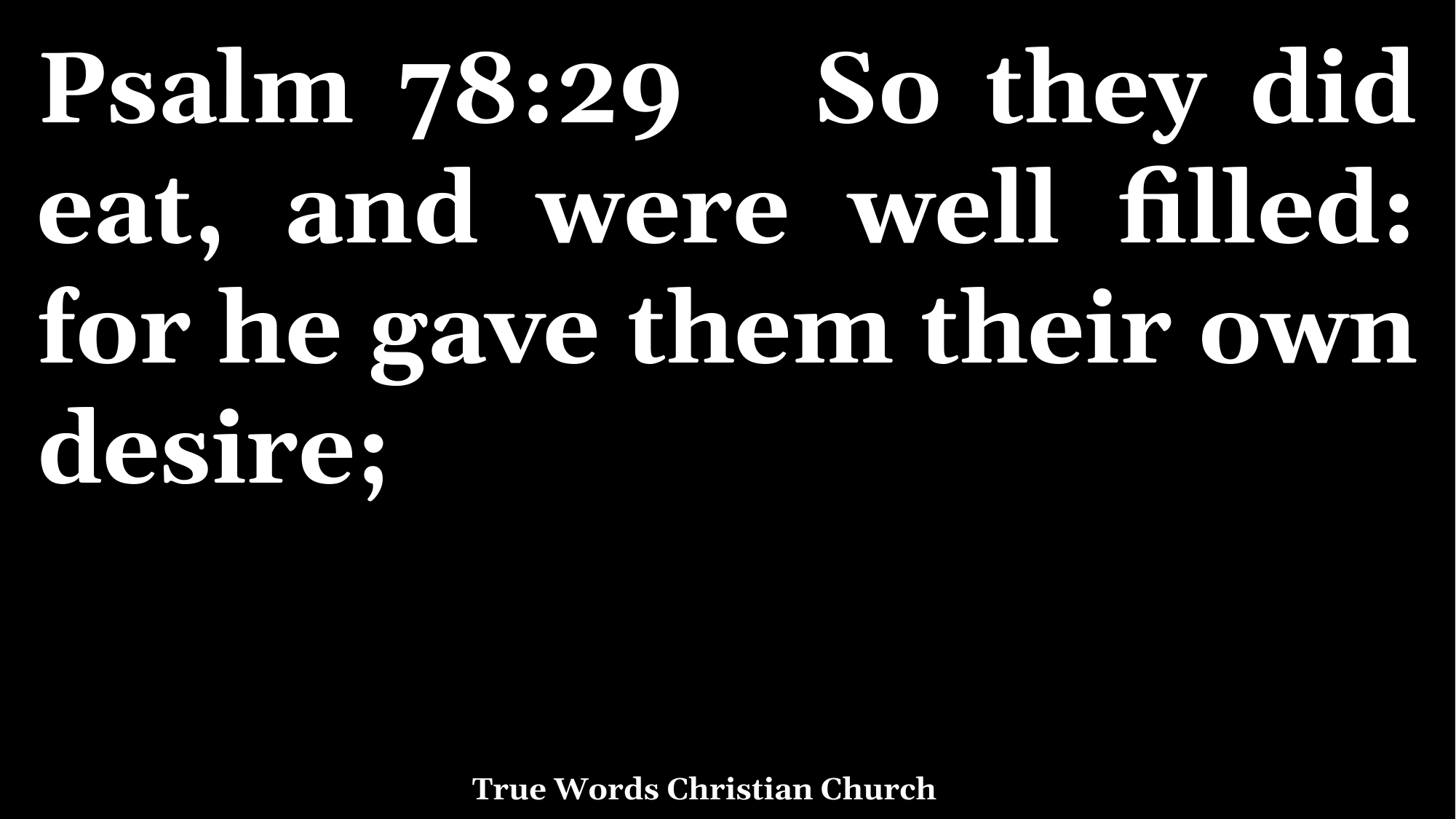

Psalm 78:29   So they did eat, and were well filled: for he gave them their own desire;
True Words Christian Church